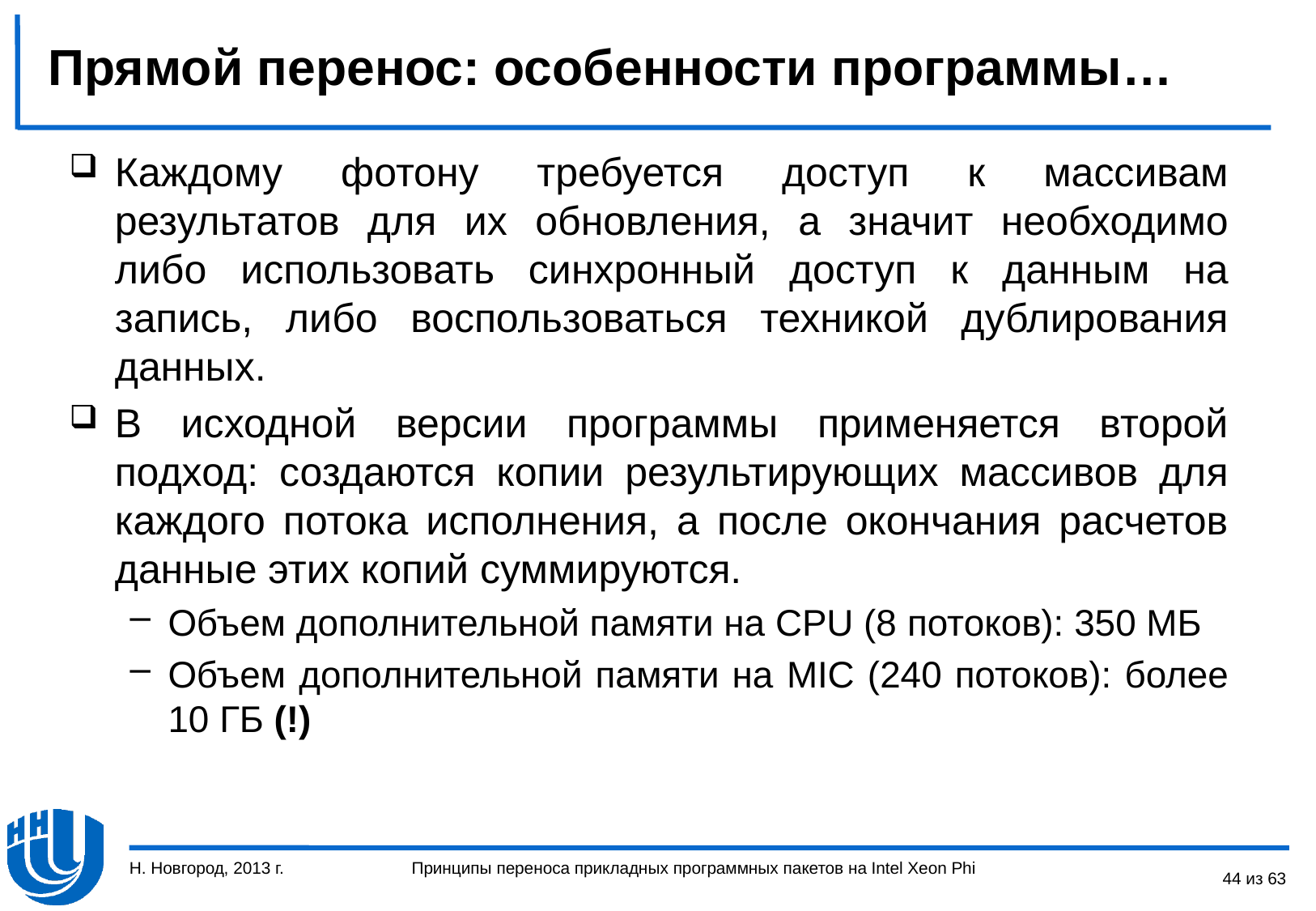

# Прямой перенос: особенности программы…
Каждому фотону требуется доступ к массивам результатов для их обновления, а значит необходимо либо использовать синхронный доступ к данным на запись, либо воспользоваться техникой дублирования данных.
В исходной версии программы применяется второй подход: создаются копии результирующих массивов для каждого потока исполнения, а после окончания расчетов данные этих копий суммируются.
Объем дополнительной памяти на CPU (8 потоков): 350 МБ
Объем дополнительной памяти на MIC (240 потоков): более 10 ГБ (!)
Н. Новгород, 2013 г.
44 из 63
Принципы переноса прикладных программных пакетов на Intel Xeon Phi